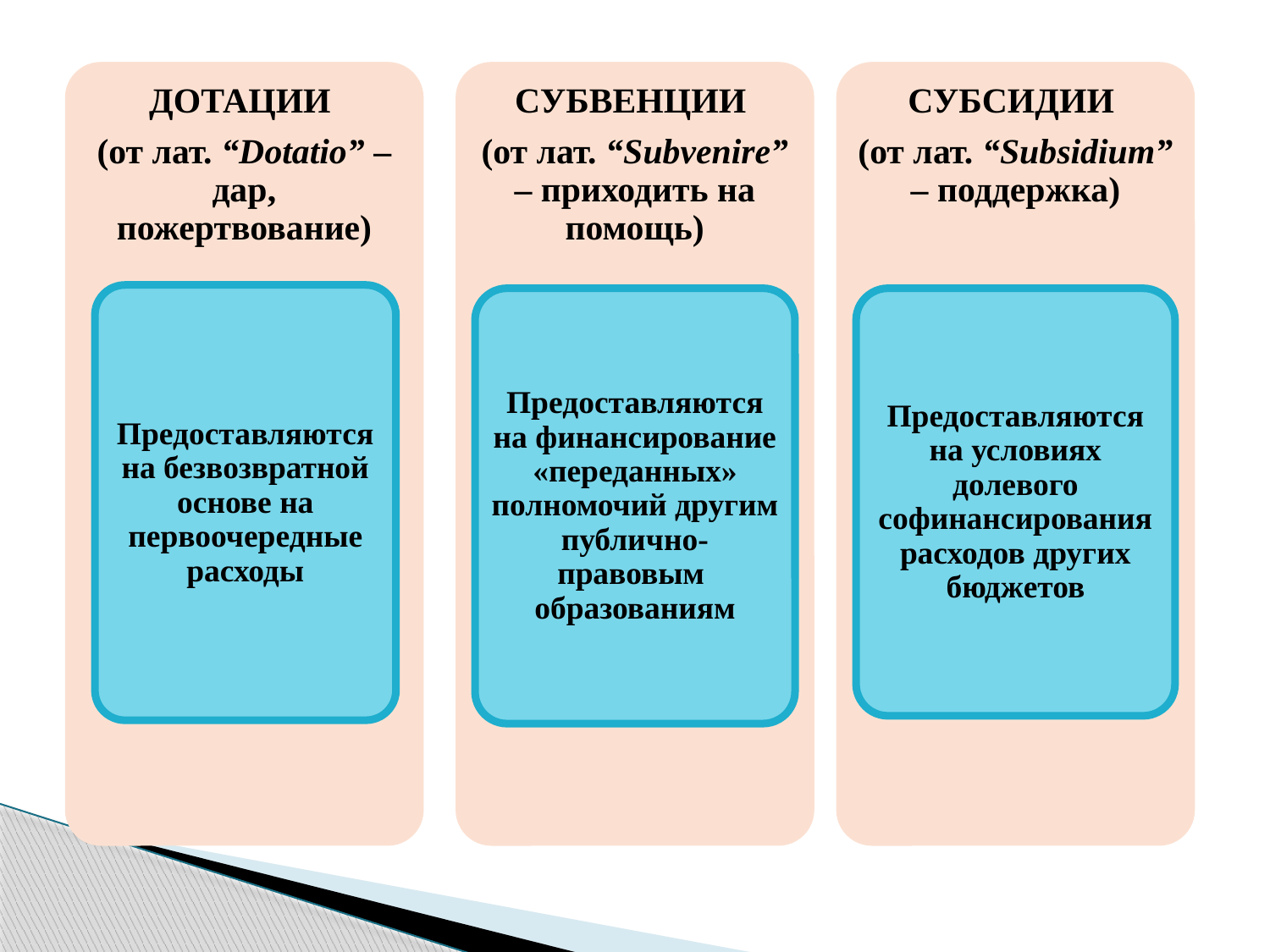

ДОТАЦИИ
(от лат. “Dotatio” – дар, пожертвование)
Предоставляются на безвозвратной основе на первоочередные расходы
СУБВЕНЦИИ
(от лат. “Subvenire” – приходить на помощь)
Предоставляются на финансирование «переданных» полномочий другим публично-правовым  образованиям
СУБСИДИИ
(от лат. “Subsidium” – поддержка)
Предоставляются на условиях долевого софинансирования расходов других бюджетов